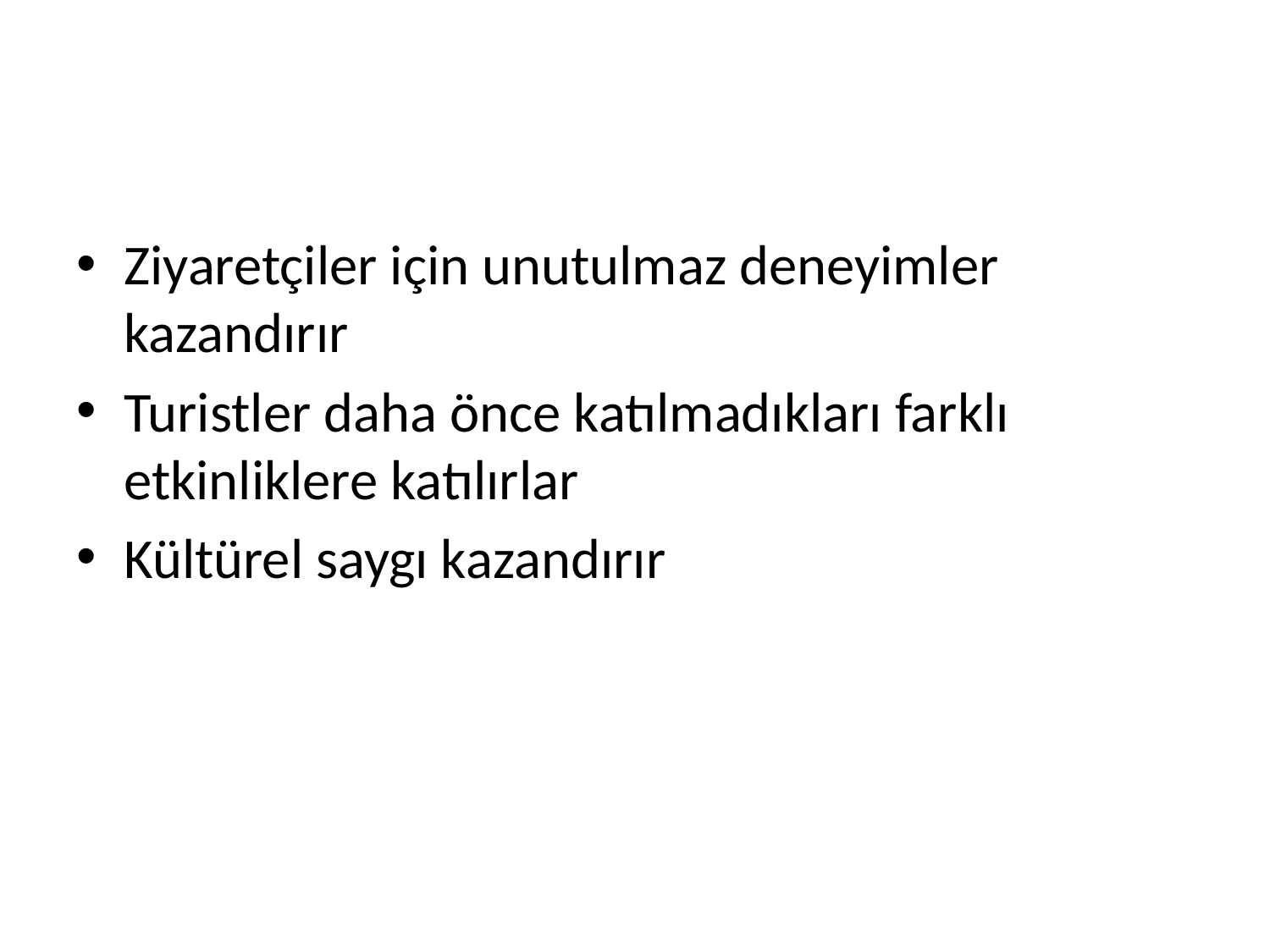

#
Ziyaretçiler için unutulmaz deneyimler kazandırır
Turistler daha önce katılmadıkları farklı etkinliklere katılırlar
Kültürel saygı kazandırır